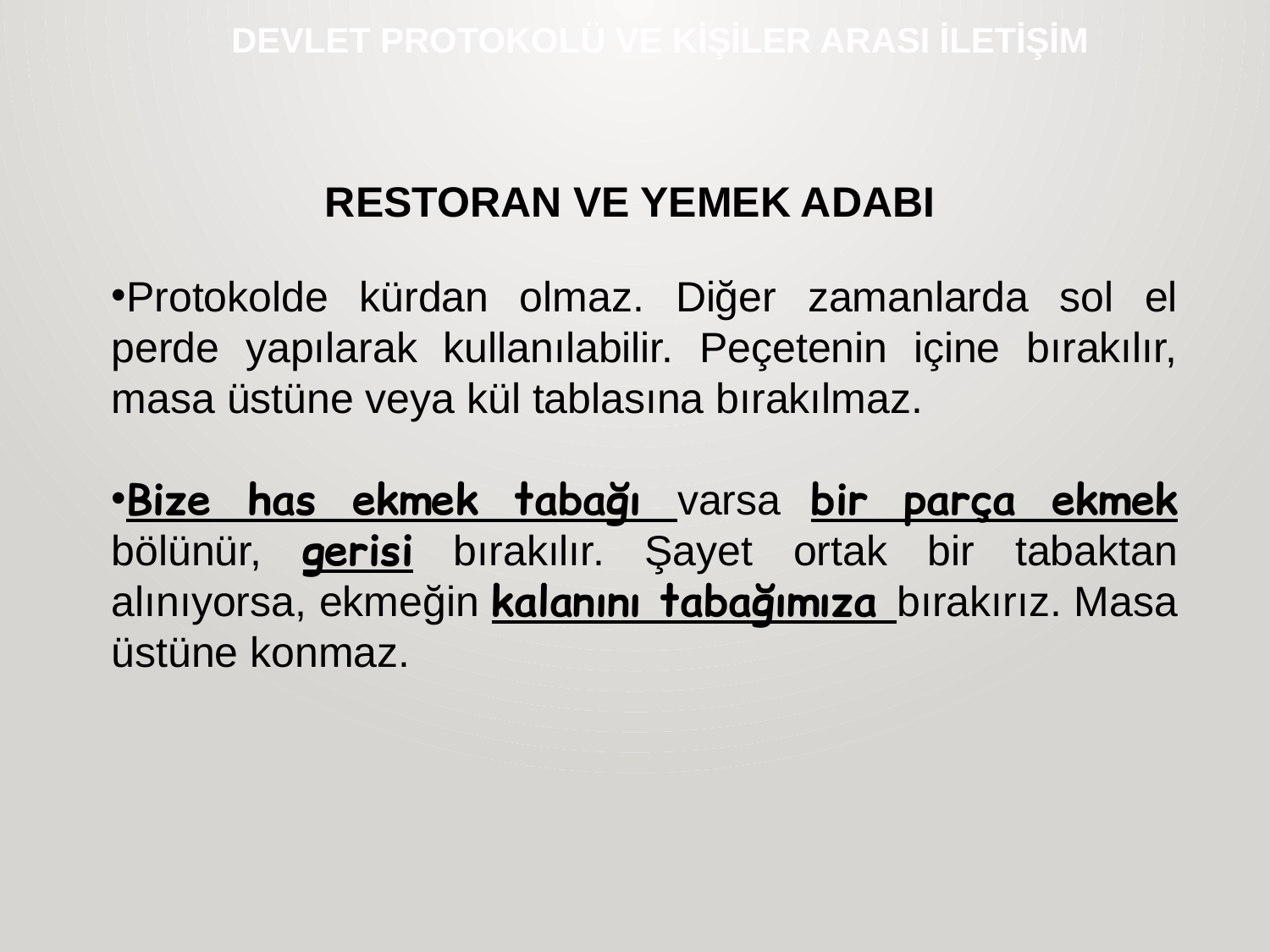

# DEVLET PROTOKOLÜ VE KİŞİLER ARASI İLETİŞİM
RESTORAN VE YEMEK ADABI
Protokolde kürdan olmaz. Diğer zamanlarda sol el perde yapılarak kullanılabilir. Peçetenin içine bırakılır, masa üstüne veya kül tablasına bırakılmaz.

Bize has ekmek tabağı varsa bir parça ekmek bölünür, gerisi bırakılır. Şayet ortak bir tabaktan alınıyorsa, ekmeğin kalanını tabağımıza bırakırız. Masa üstüne konmaz.